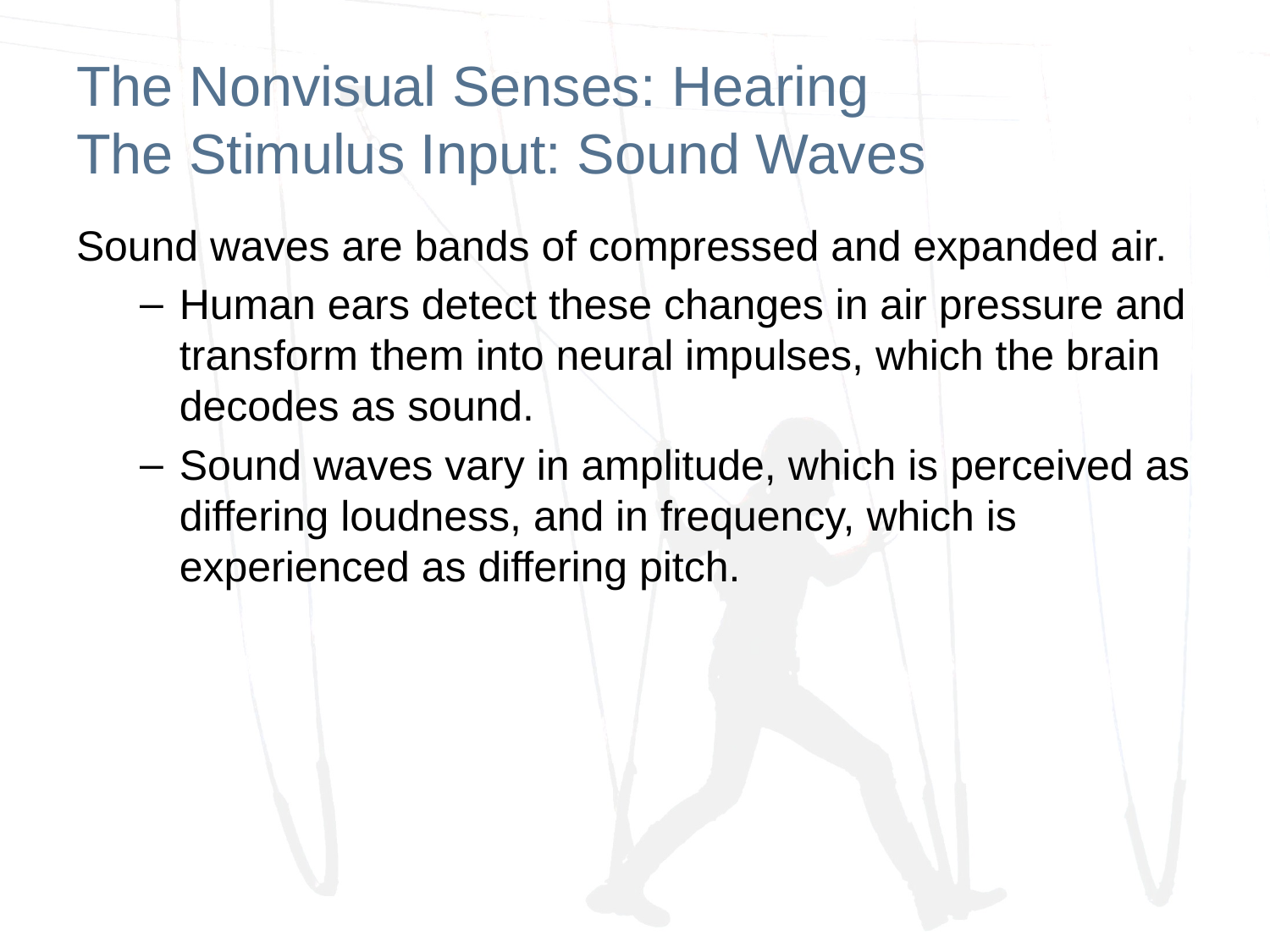

# The Nonvisual Senses: Hearing The Stimulus Input: Sound Waves
Sound waves are bands of compressed and expanded air.
Human ears detect these changes in air pressure and transform them into neural impulses, which the brain decodes as sound.
Sound waves vary in amplitude, which is perceived as differing loudness, and in frequency, which is experienced as differing pitch.